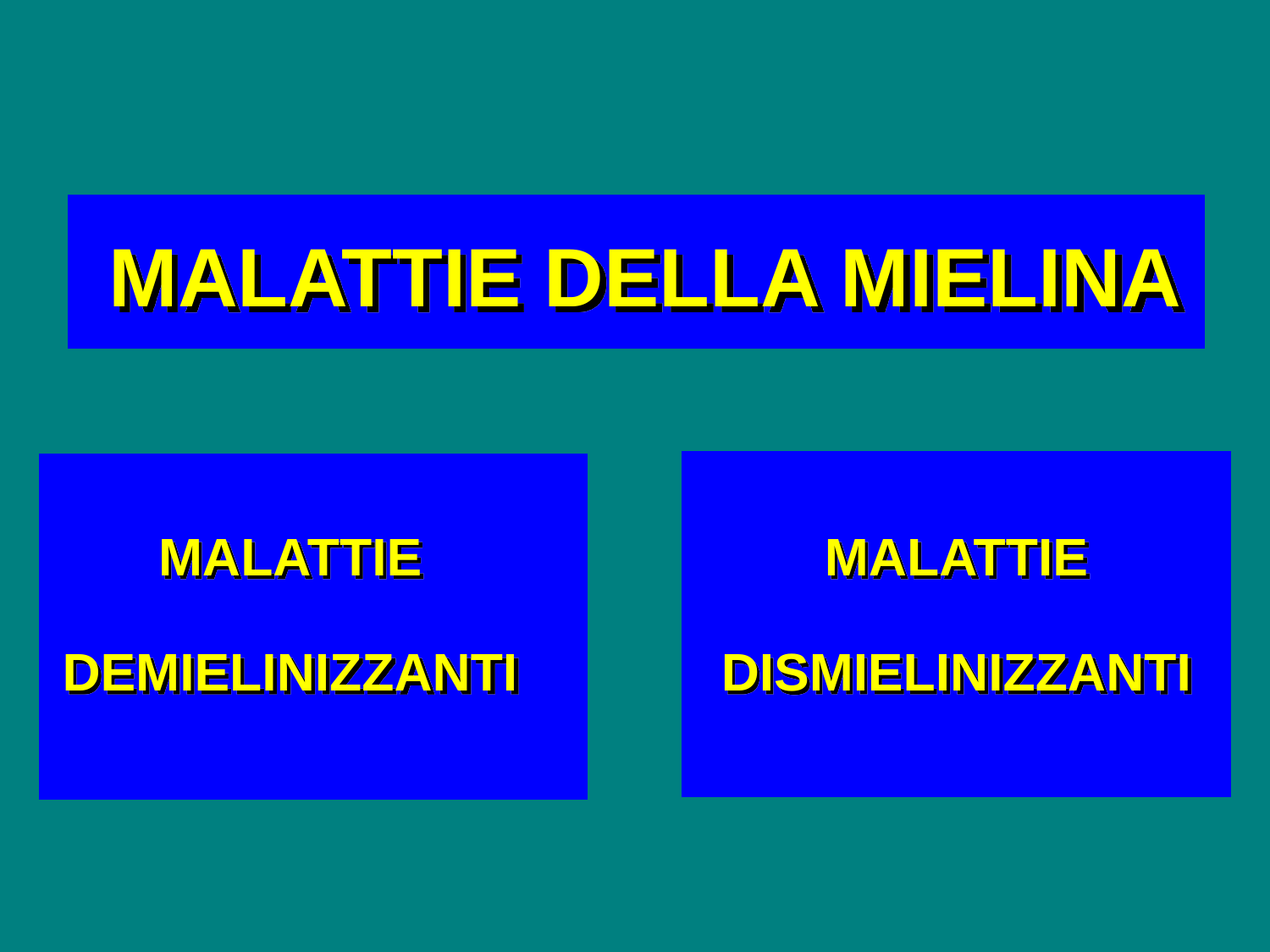

MALATTIE DELLA MIELINA

MALATTIE
MALATTIE
DEMIELINIZZANTI
DISMIELINIZZANTI